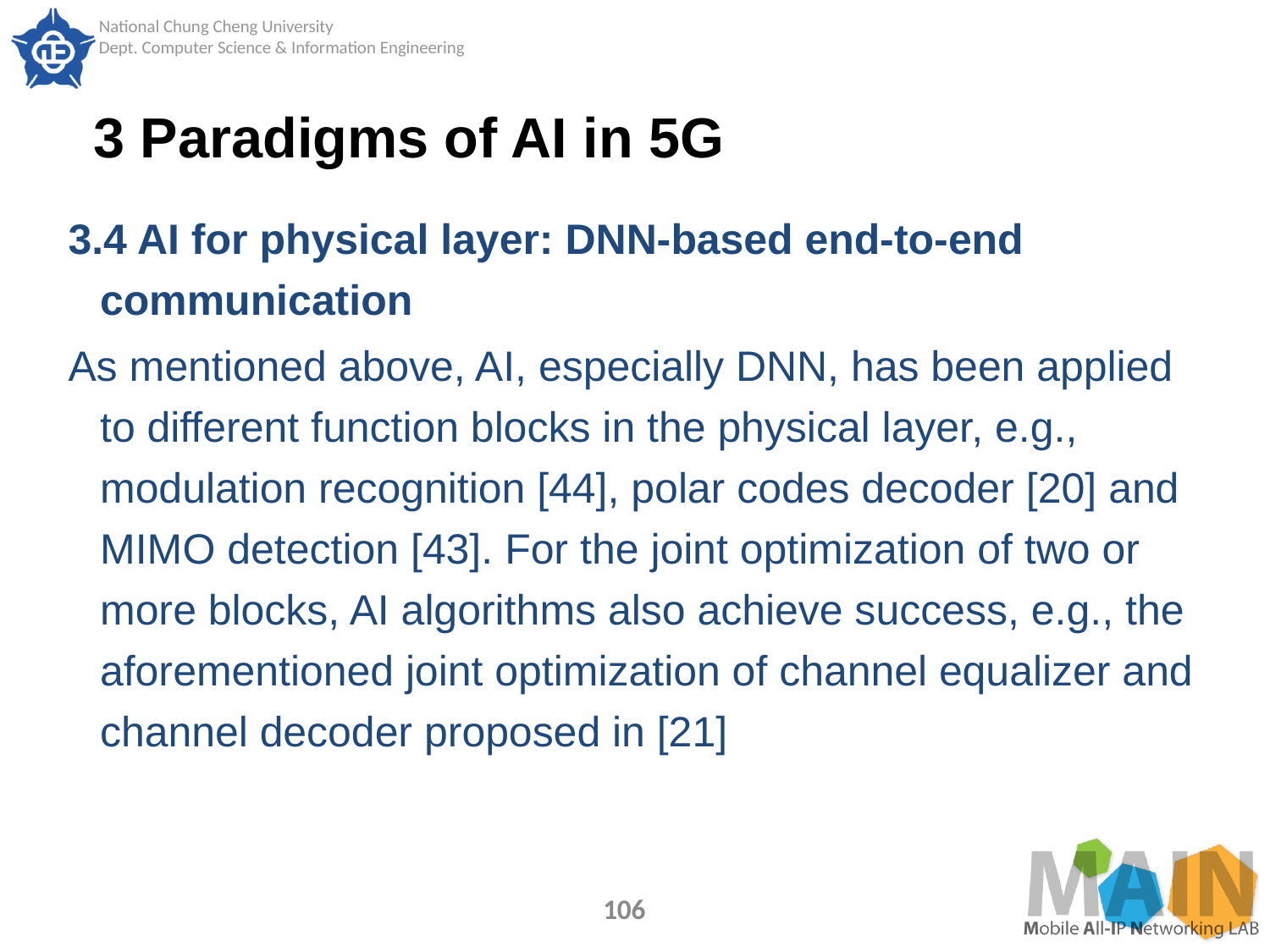

# 3 Paradigms of AI in 5G
3.4 AI for physical layer: DNN-based end-to-end communication
As mentioned above, AI, especially DNN, has been applied to different function blocks in the physical layer, e.g., modulation recognition [44], polar codes decoder [20] and MIMO detection [43]. For the joint optimization of two or more blocks, AI algorithms also achieve success, e.g., the aforementioned joint optimization of channel equalizer and channel decoder proposed in [21]
106